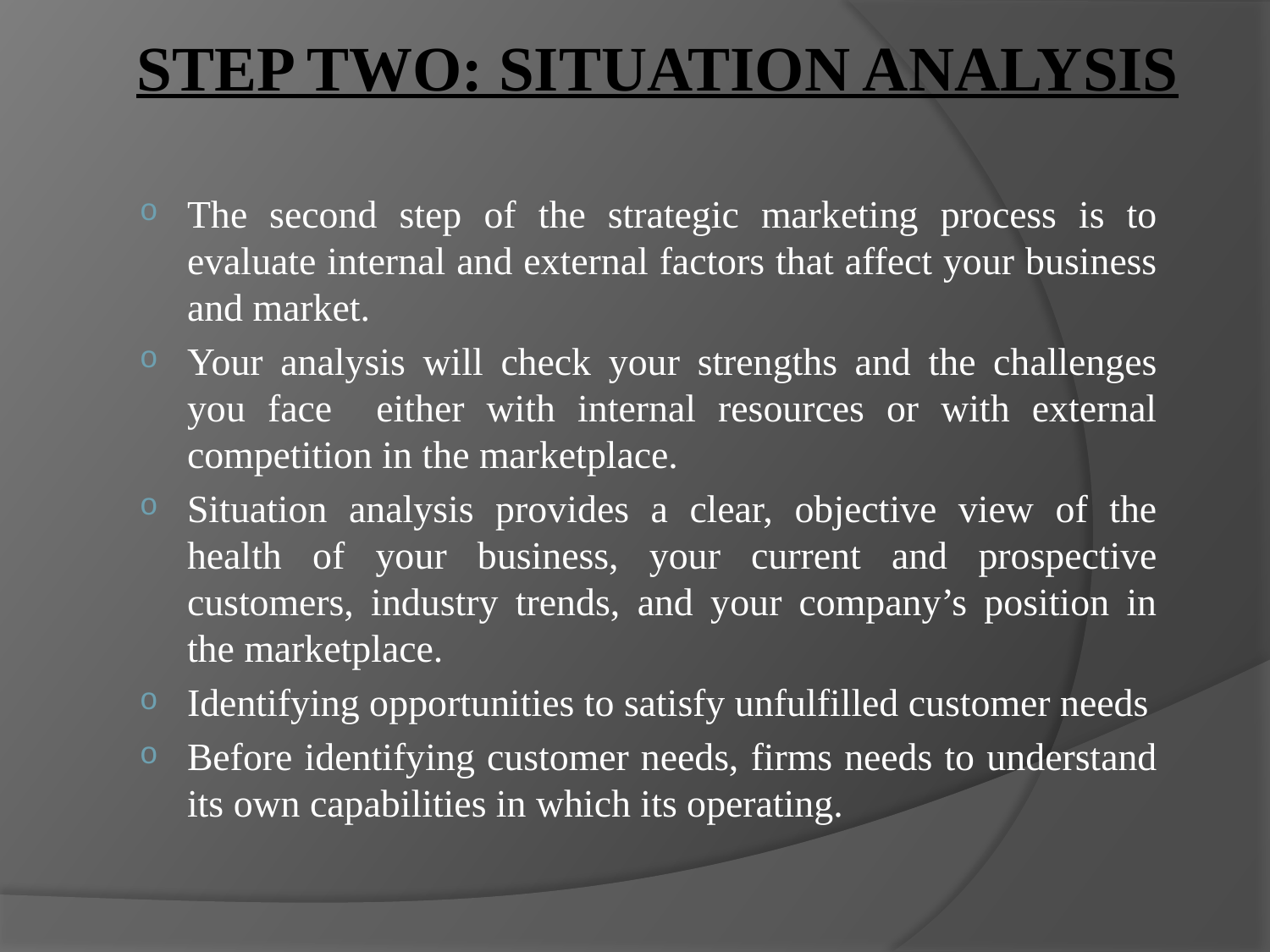

# STEP TWO: SITUATION ANALYSIS
The second step of the strategic marketing process is to evaluate internal and external factors that affect your business and market.
Your analysis will check your strengths and the challenges you face  either with internal resources or with external competition in the marketplace.
Situation analysis provides a clear, objective view of the health of your business, your current and prospective customers, industry trends, and your company’s position in the marketplace.
Identifying opportunities to satisfy unfulfilled customer needs
Before identifying customer needs, firms needs to understand its own capabilities in which its operating.